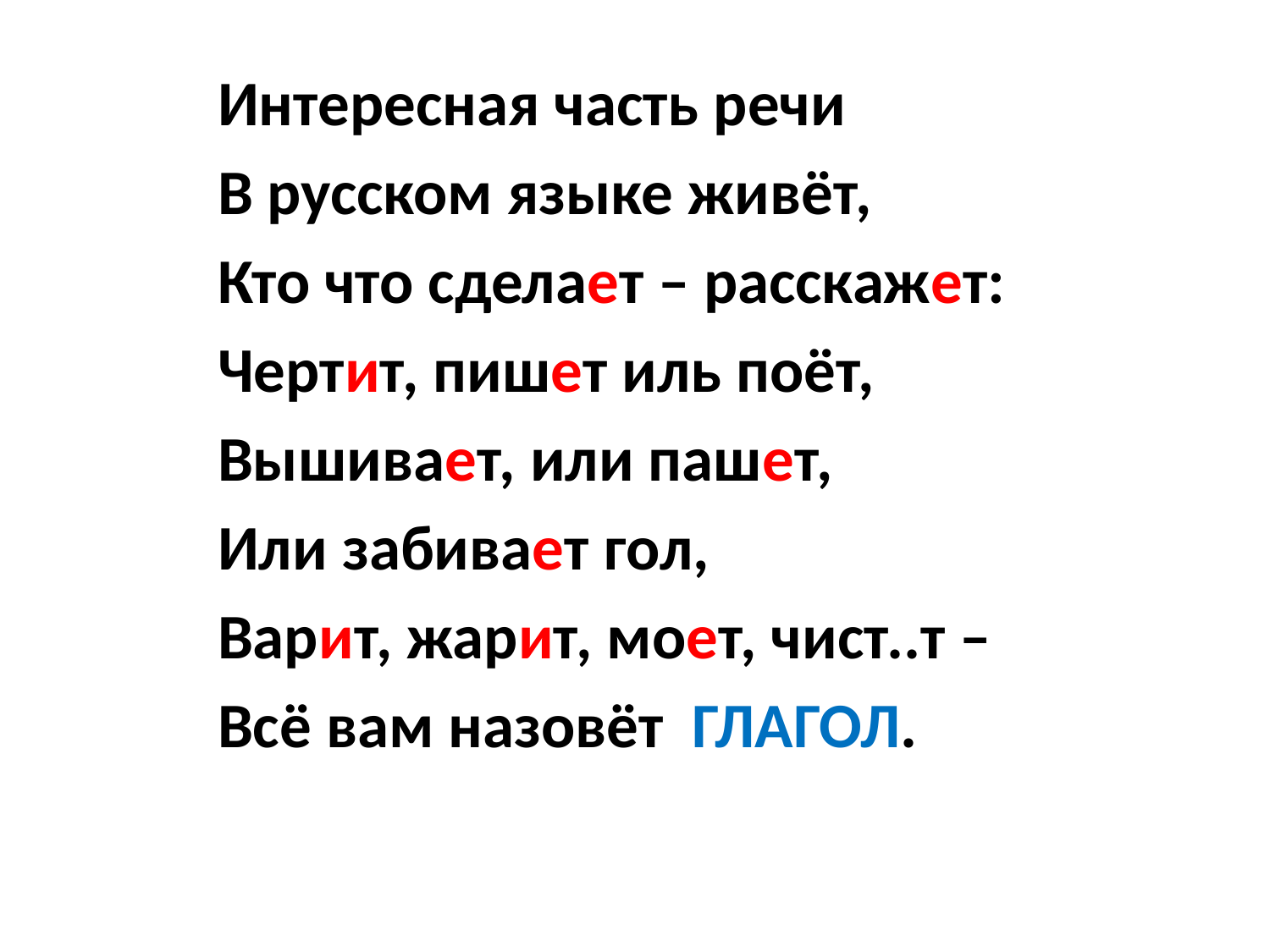

Интересная часть речи
В русском языке живёт,
Кто что сделает – расскажет:
Чертит, пишет иль поёт,
Вышивает, или пашет,
Или забивает гол,
Варит, жарит, моет, чист..т –
Всё вам назовёт  ГЛАГОЛ.